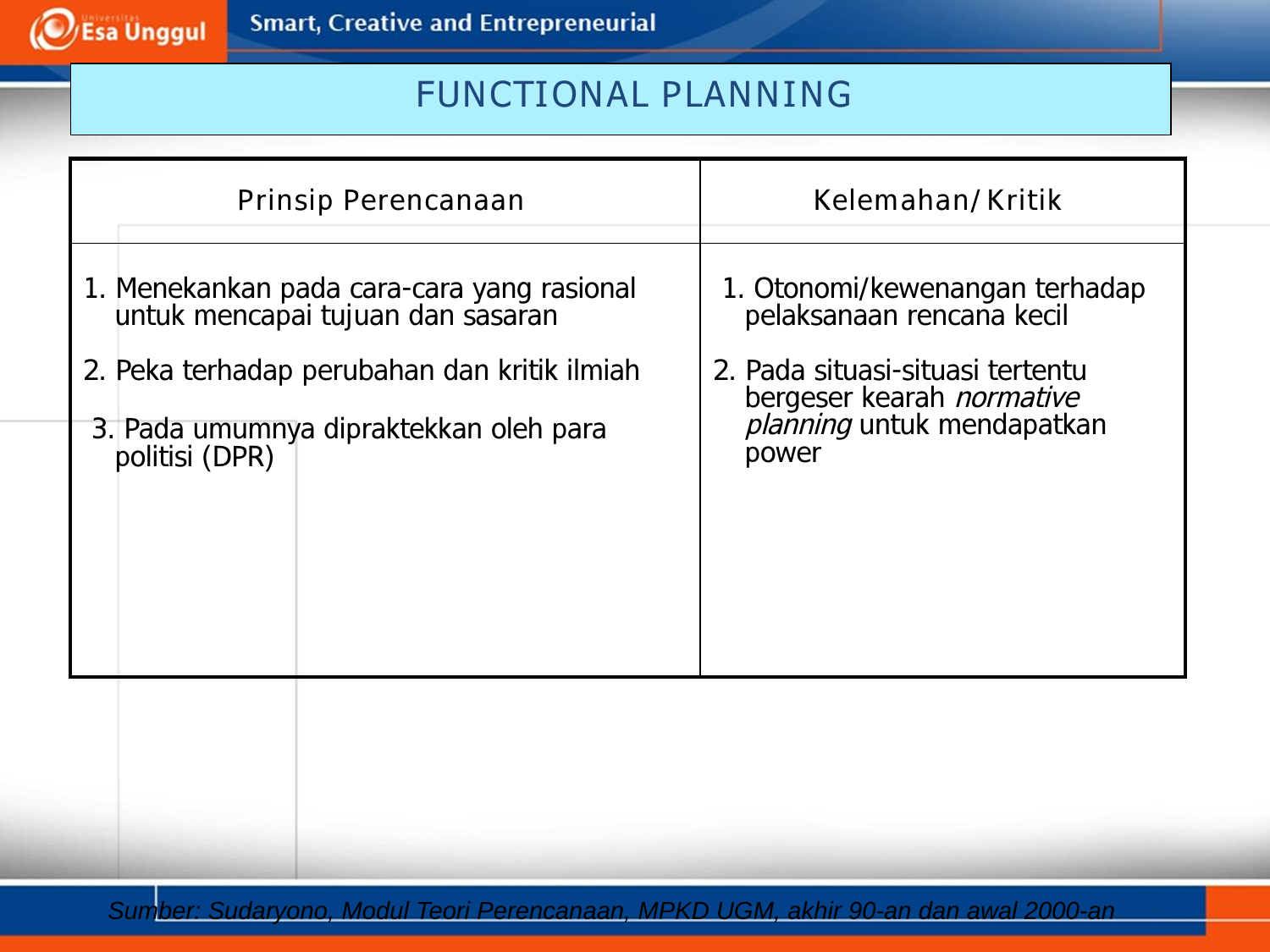

FUNCTIONAL PLANNING
| Prinsip Perencanaan | Kelemahan/Kritik |
| --- | --- |
| 1. Menekankan pada cara-cara yang rasional untuk mencapai tujuan dan sasaran   2. Peka terhadap perubahan dan kritik ilmiah  3. Pada umumnya dipraktekkan oleh para politisi (DPR) | 1. Otonomi/kewenangan terhadap pelaksanaan rencana kecil   2. Pada situasi-situasi tertentu bergeser kearah normative planning untuk mendapatkan power |

Sumber: Sudaryono, Modul Teori Perencanaan, MPKD UGM, akhir 90-an dan awal 2000-an